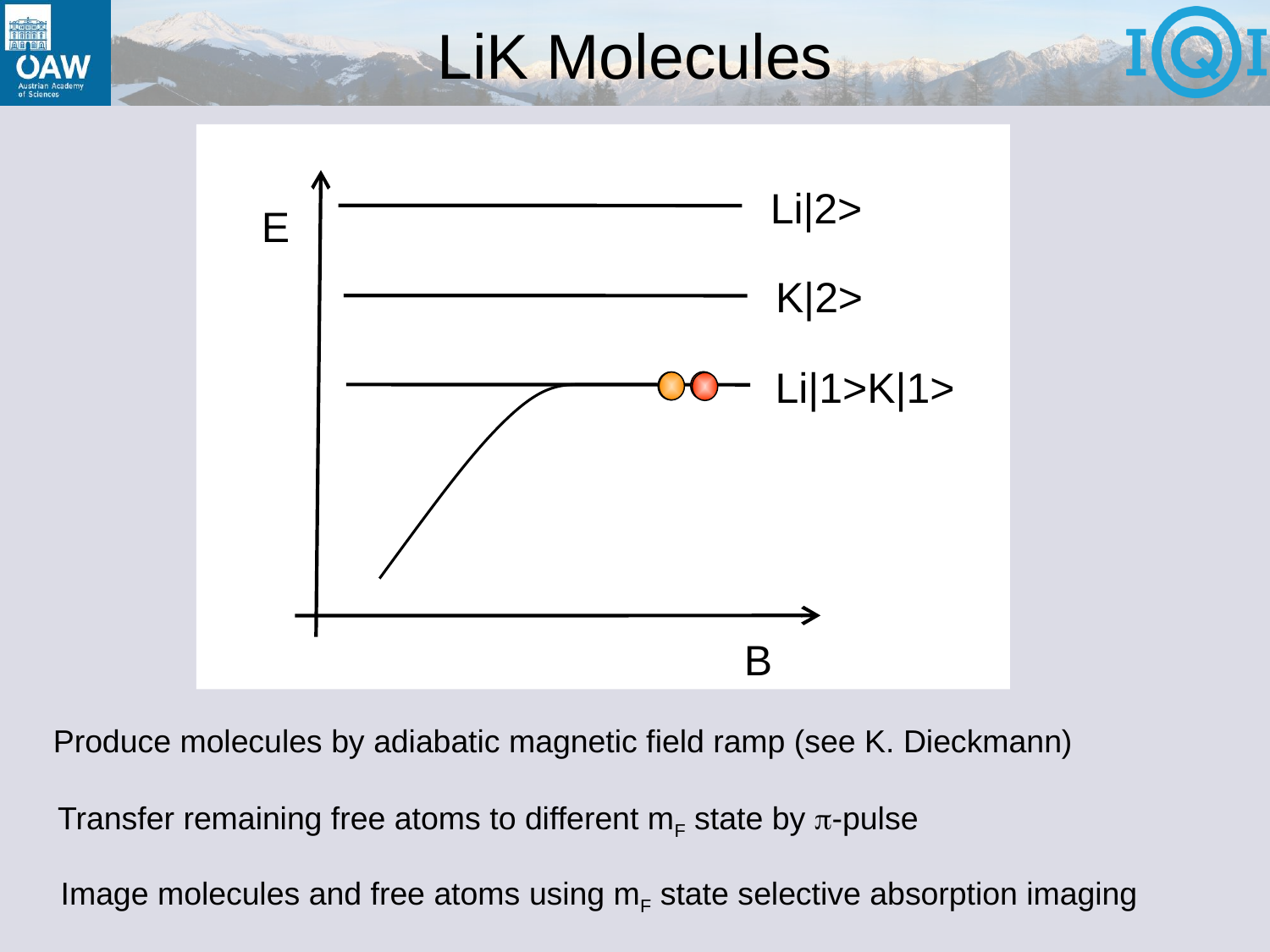

# LiK Molecules

Li|2>
E
K|2>
Li|1>K|1>

B
Produce molecules by adiabatic magnetic field ramp (see K. Dieckmann)
Transfer remaining free atoms to different mF state by π-pulse
Image molecules and free atoms using mF state selective absorption imaging